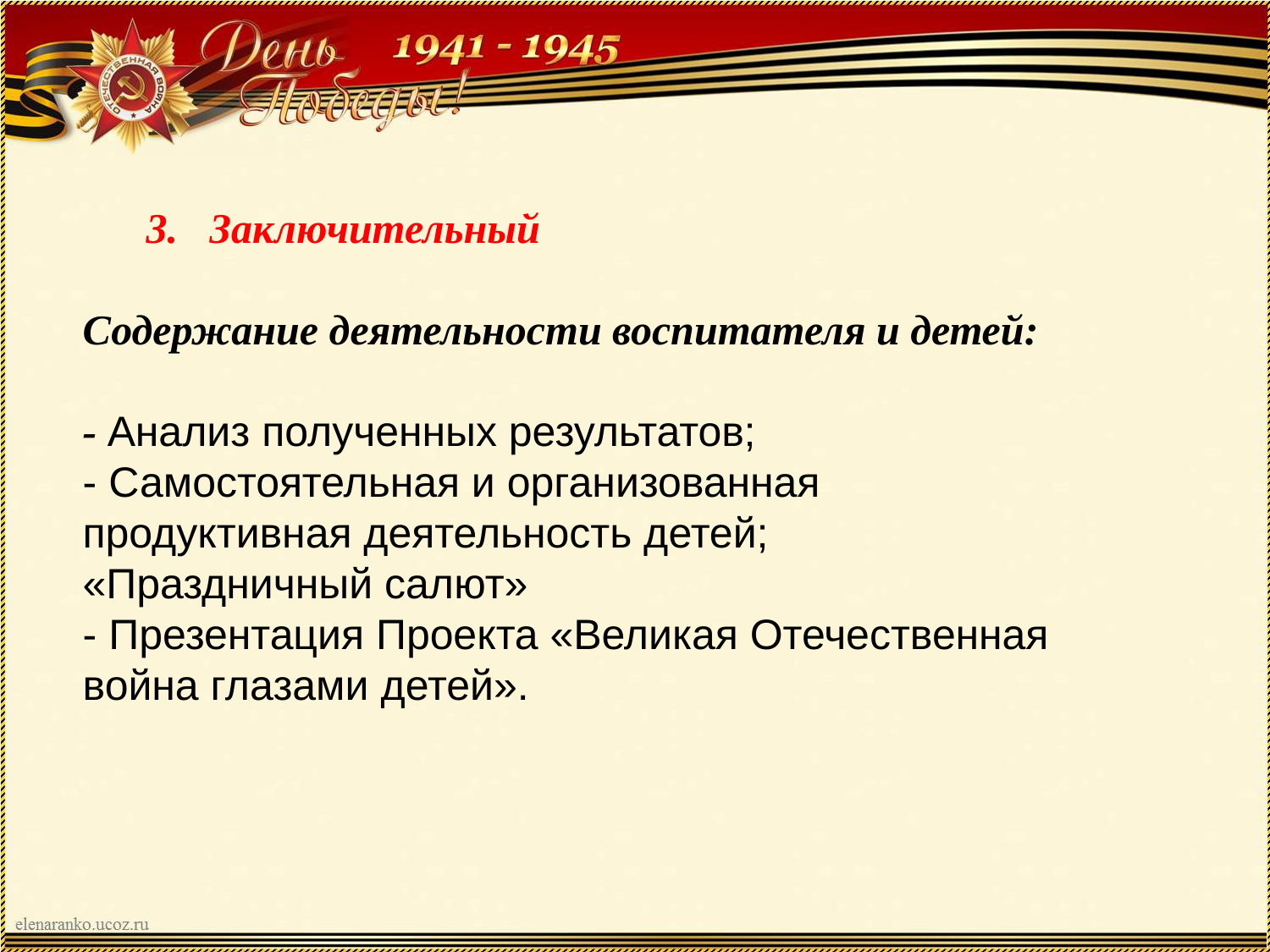

3.	Заключительный
Содержание деятельности воспитателя и детей:
- Анализ полученных результатов;
- Самостоятельная и организованная продуктивная деятельность детей; «Праздничный салют»
- Презентация Проекта «Великая Отечественная война глазами детей».